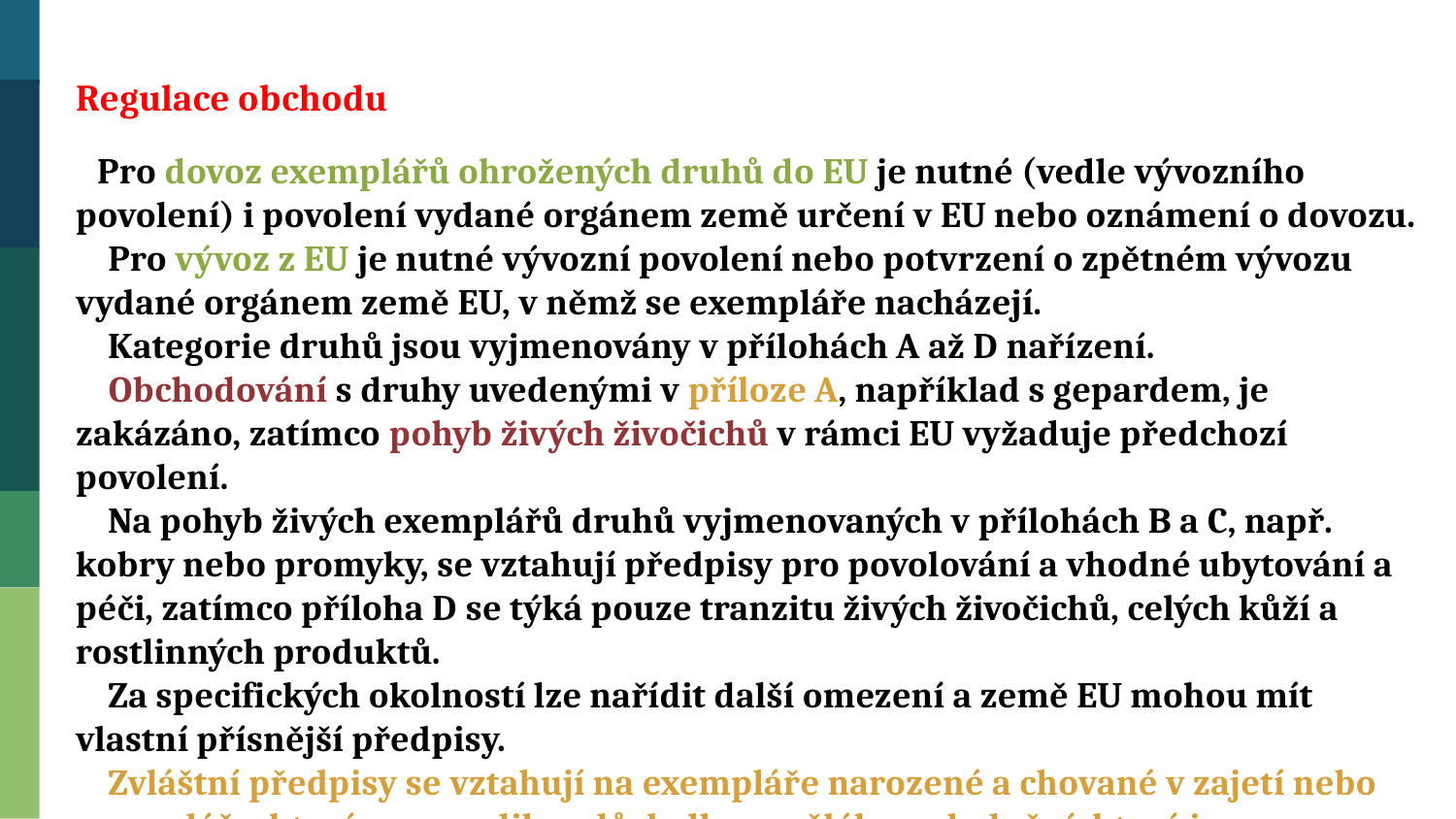

Regulace obchodu

    Pro dovoz exemplářů ohrožených druhů do EU je nutné (vedle vývozního povolení) i povolení vydané orgánem země určení v EU nebo oznámení o dovozu.
    Pro vývoz z EU je nutné vývozní povolení nebo potvrzení o zpětném vývozu vydané orgánem země EU, v němž se exempláře nacházejí.
    Kategorie druhů jsou vyjmenovány v přílohách A až D nařízení.
    Obchodování s druhy uvedenými v příloze A, například s gepardem, je zakázáno, zatímco pohyb živých živočichů v rámci EU vyžaduje předchozí povolení.
    Na pohyb živých exemplářů druhů vyjmenovaných v přílohách B a C, např. kobry nebo promyky, se vztahují předpisy pro povolování a vhodné ubytování a péči, zatímco příloha D se týká pouze tranzitu živých živočichů, celých kůží a rostlinných produktů.
    Za specifických okolností lze nařídit další omezení a země EU mohou mít vlastní přísnější předpisy.
    Zvláštní předpisy se vztahují na exempláře narozené a chované v zajetí nebo exempláře, které se narodily v důsledku umělého oplodnění, které jsou předmětem osobního vlastnictví nebo jsou určeny pro využití vědeckými institucemi.